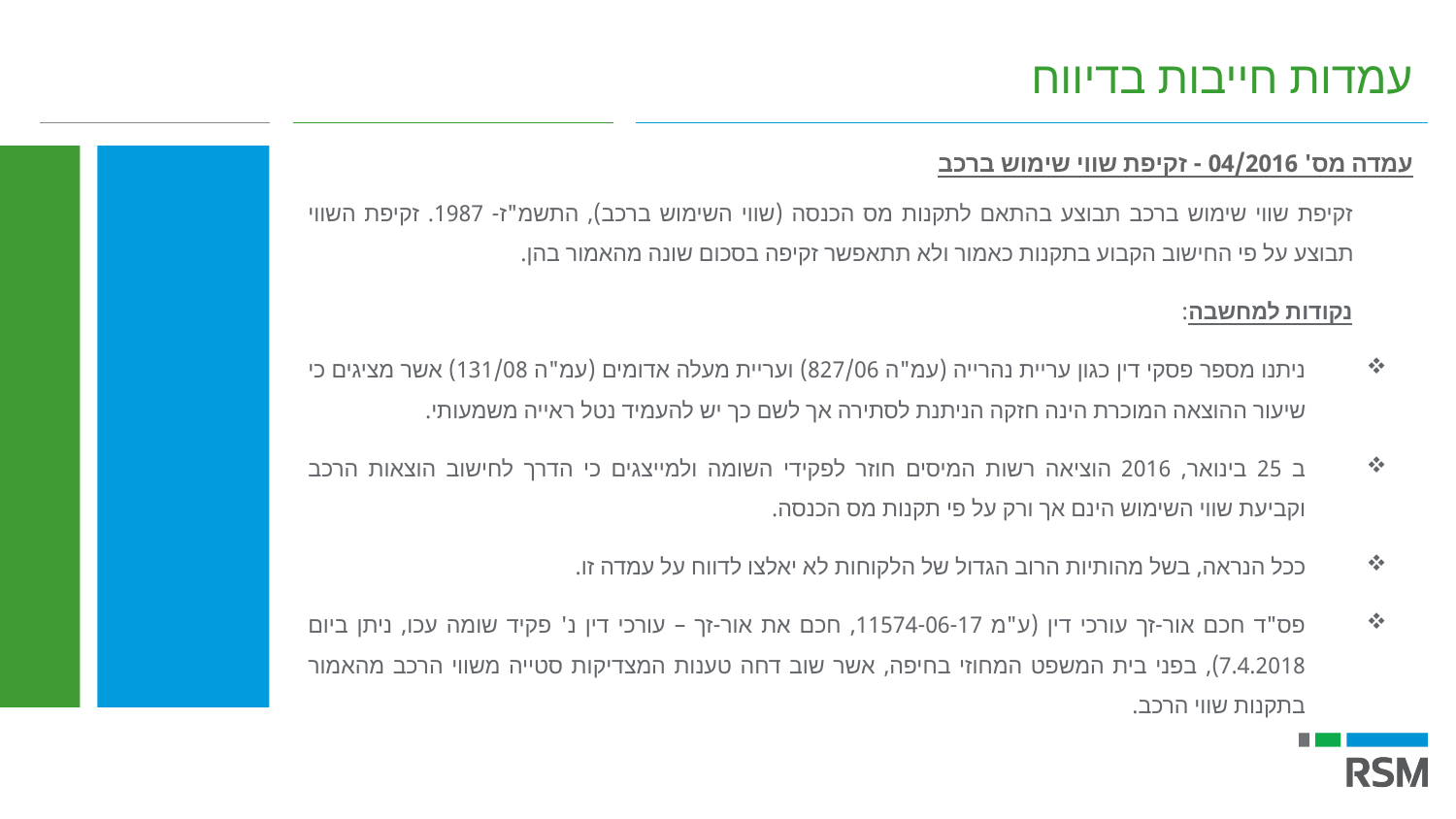

עמדות חייבות בדיווח
עמדה מס' 04/2016 - זקיפת שווי שימוש ברכב
זקיפת שווי שימוש ברכב תבוצע בהתאם לתקנות מס הכנסה (שווי השימוש ברכב), התשמ"ז- 1987. זקיפת השווי תבוצע על פי החישוב הקבוע בתקנות כאמור ולא תתאפשר זקיפה בסכום שונה מהאמור בהן.
נקודות למחשבה:
ניתנו מספר פסקי דין כגון עריית נהרייה (עמ"ה 827/06) ועריית מעלה אדומים (עמ"ה 131/08) אשר מציגים כי שיעור ההוצאה המוכרת הינה חזקה הניתנת לסתירה אך לשם כך יש להעמיד נטל ראייה משמעותי.
ב 25 בינואר, 2016 הוציאה רשות המיסים חוזר לפקידי השומה ולמייצגים כי הדרך לחישוב הוצאות הרכב וקביעת שווי השימוש הינם אך ורק על פי תקנות מס הכנסה.
ככל הנראה, בשל מהותיות הרוב הגדול של הלקוחות לא יאלצו לדווח על עמדה זו.
פס"ד חכם אור-זך עורכי דין (ע"מ 11574-06-17, חכם את אור-זך – עורכי דין נ' פקיד שומה עכו, ניתן ביום 7.4.2018), בפני בית המשפט המחוזי בחיפה, אשר שוב דחה טענות המצדיקות סטייה משווי הרכב מהאמור בתקנות שווי הרכב.